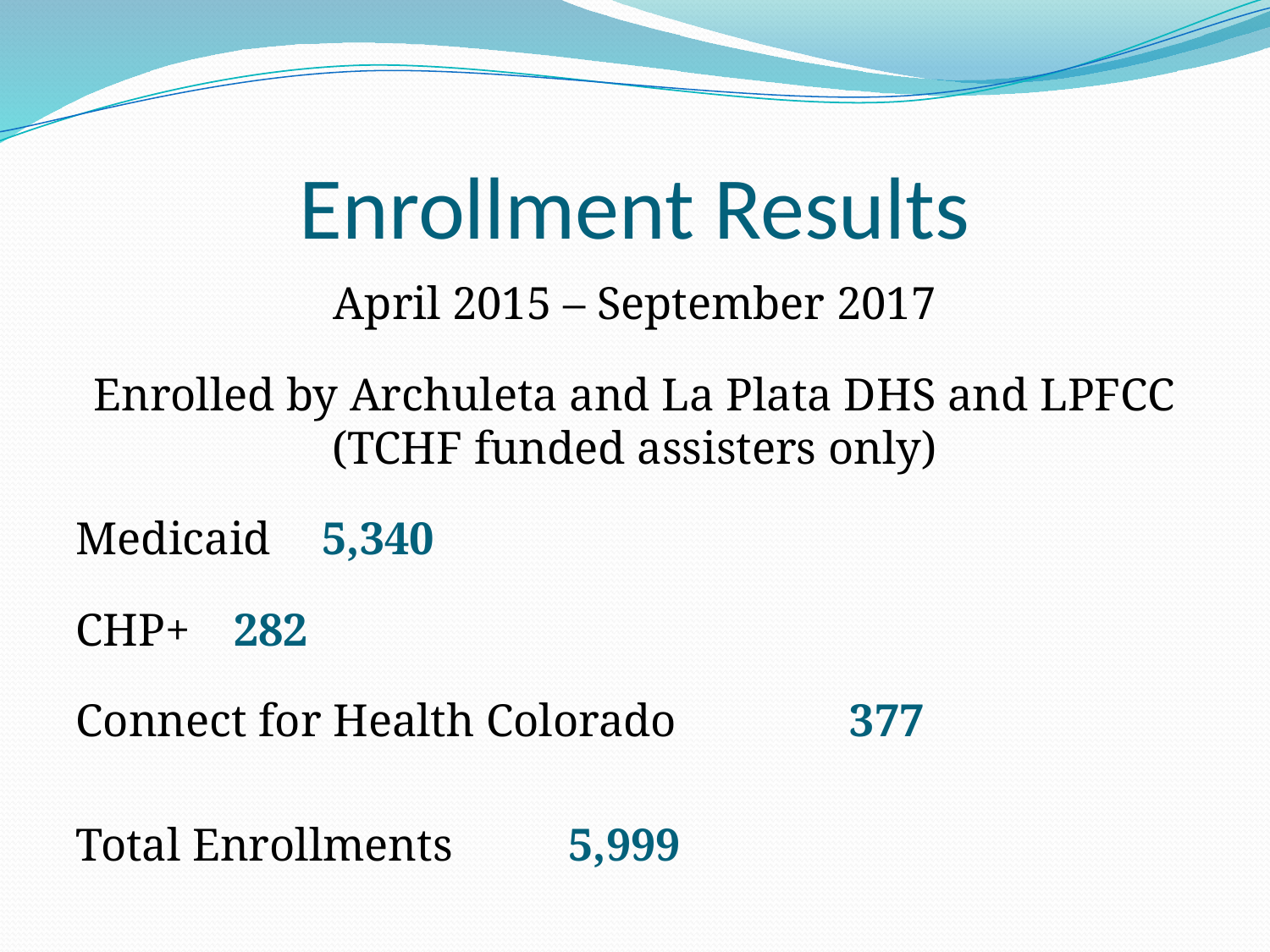

# Enrollment Results
April 2015 – September 2017

Enrolled by Archuleta and La Plata DHS and LPFCC (TCHF funded assisters only)

Medicaid 					5,340

CHP+						   282

Connect for Health Colorado		   377

Total Enrollments				5,999